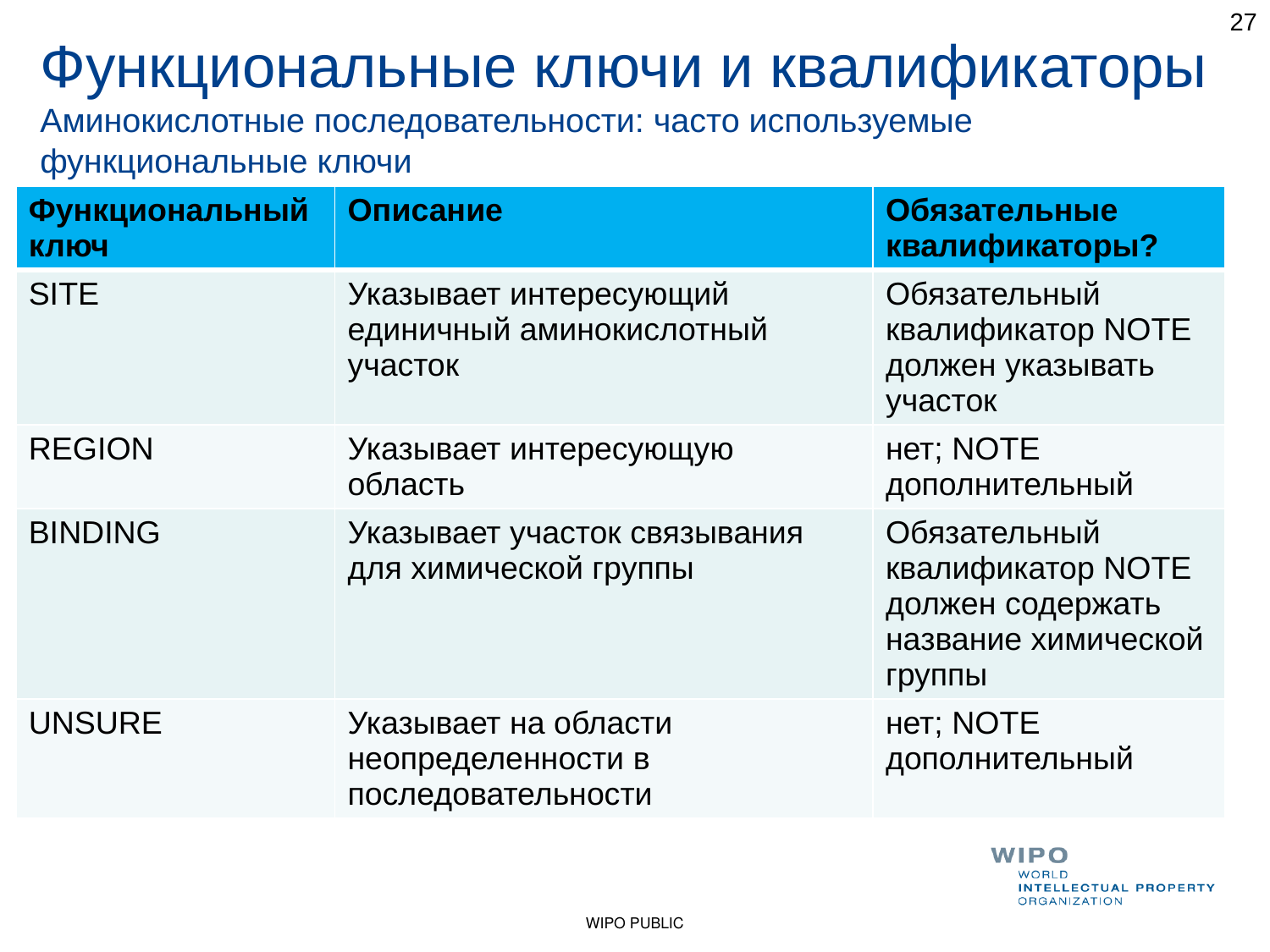

27
Функциональные ключи и квалификаторы
Аминокислотные последовательности: часто используемые функциональные ключи
| Функциональный ключ | Описание | Обязательные квалификаторы? |
| --- | --- | --- |
| SITE | Указывает интересующий единичный аминокислотный участок | Обязательный квалификатор NOTE должен указывать участок |
| REGION | Указывает интересующую область | нет; NOTE дополнительный |
| BINDING | Указывает участок связывания для химической группы | Обязательный квалификатор NOTE должен содержать название химической группы |
| UNSURE | Указывает на области неопределенности в последовательности | нет; NOTE дополнительный |